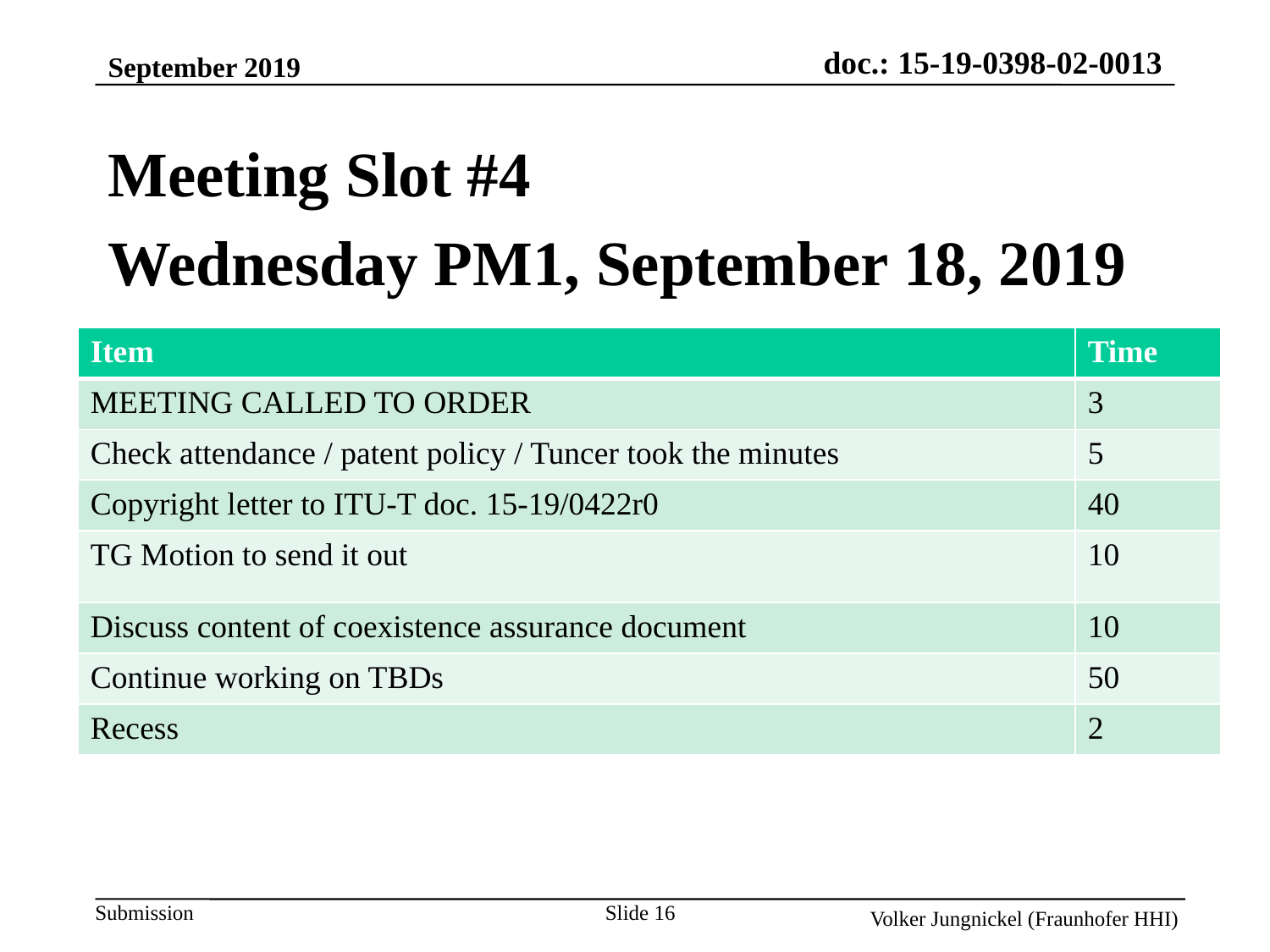

September 2019
Meeting Slot #4
Wednesday PM1, September 18, 2019
| Item | Time |
| --- | --- |
| MEETING CALLED TO ORDER | 3 |
| Check attendance / patent policy / Tuncer took the minutes | 5 |
| Copyright letter to ITU-T doc. 15-19/0422r0 | 40 |
| TG Motion to send it out | 10 |
| Discuss content of coexistence assurance document | 10 |
| Continue working on TBDs | 50 |
| Recess | 2 |
Slide 16
Volker Jungnickel (Fraunhofer HHI)